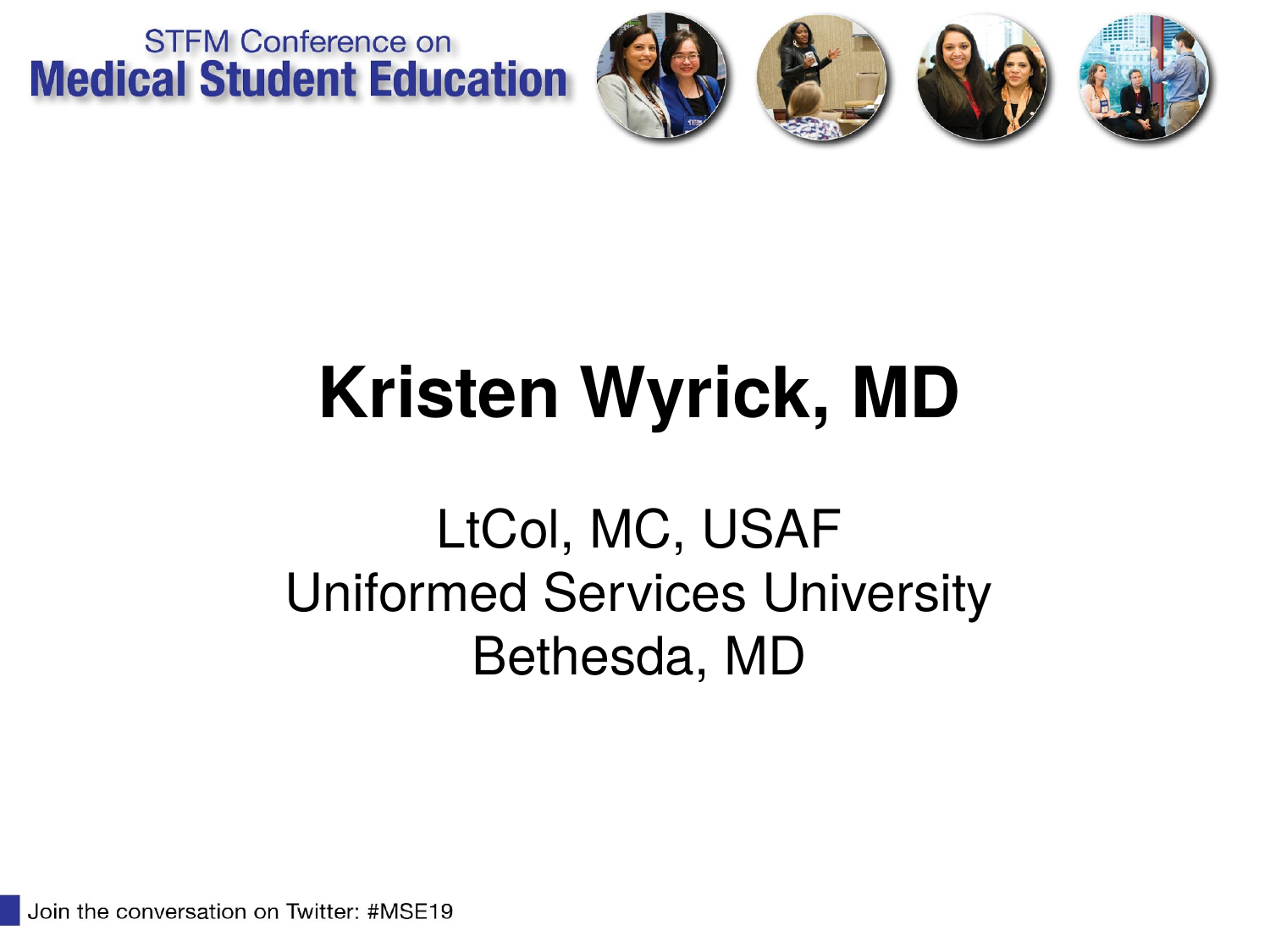

# Kristen Wyrick, MD
LtCol, MC, USAF
Uniformed Services University
Bethesda, MD